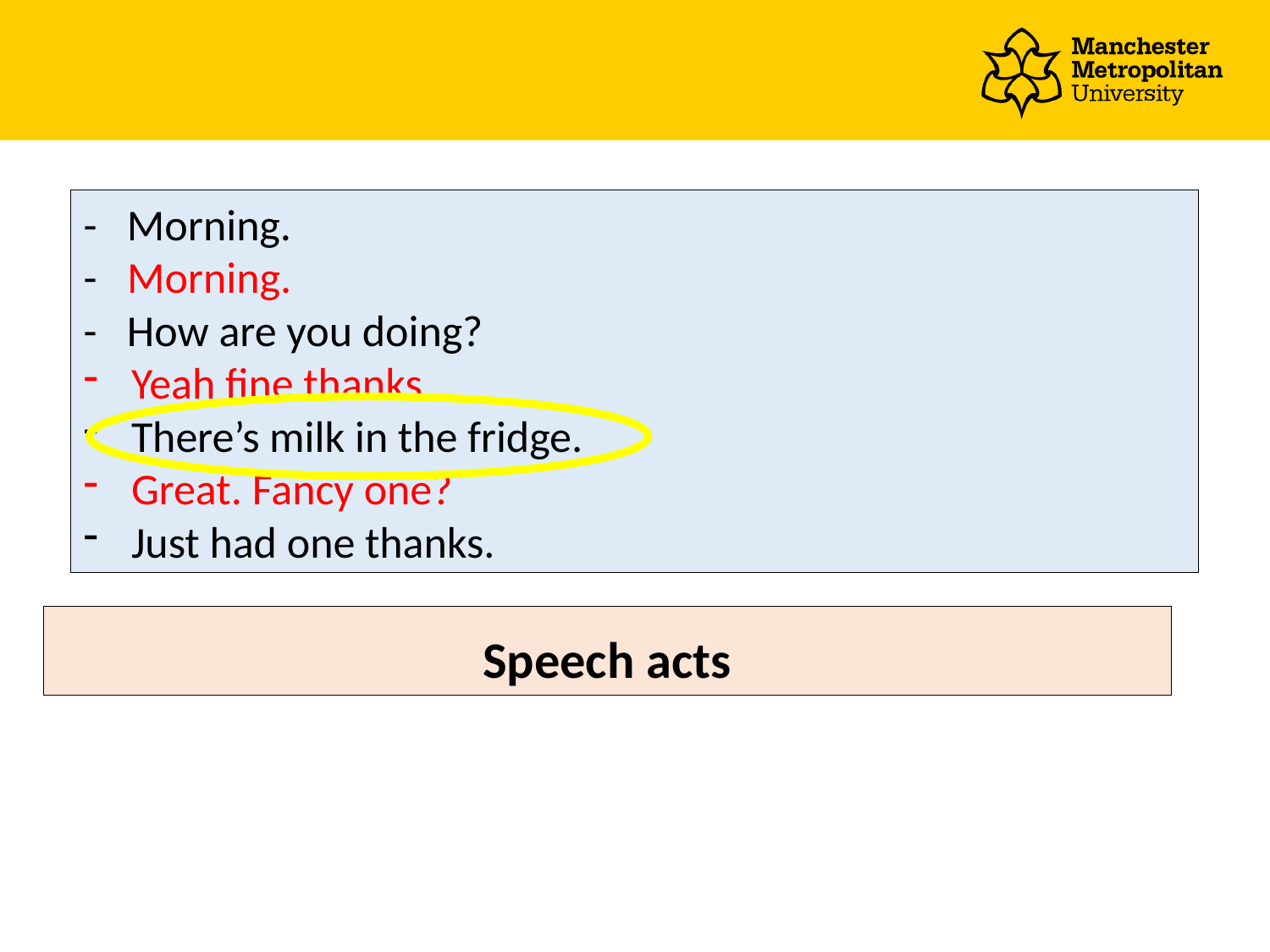

-   Morning.
-   Morning.
-   How are you doing?
Yeah fine thanks.
There’s milk in the fridge.
Great. Fancy one?
Just had one thanks.

# Speech acts